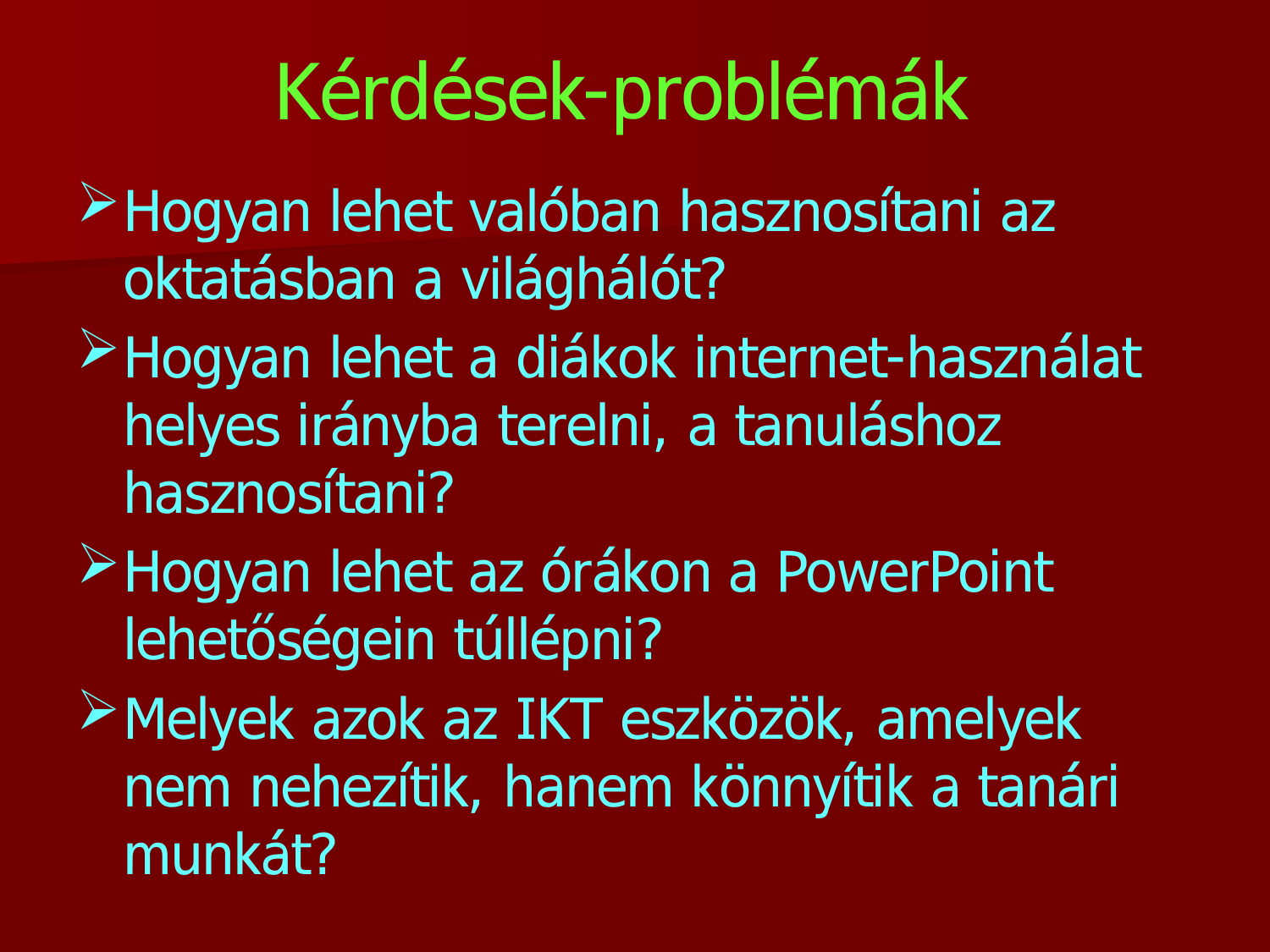

# Kérdések-problémák
Hogyan lehet valóban hasznosítani az oktatásban a világhálót?
Hogyan lehet a diákok internet-használat helyes irányba terelni, a tanuláshoz hasznosítani?
Hogyan lehet az órákon a PowerPoint lehetőségein túllépni?
Melyek azok az IKT eszközök, amelyek nem nehezítik, hanem könnyítik a tanári munkát?